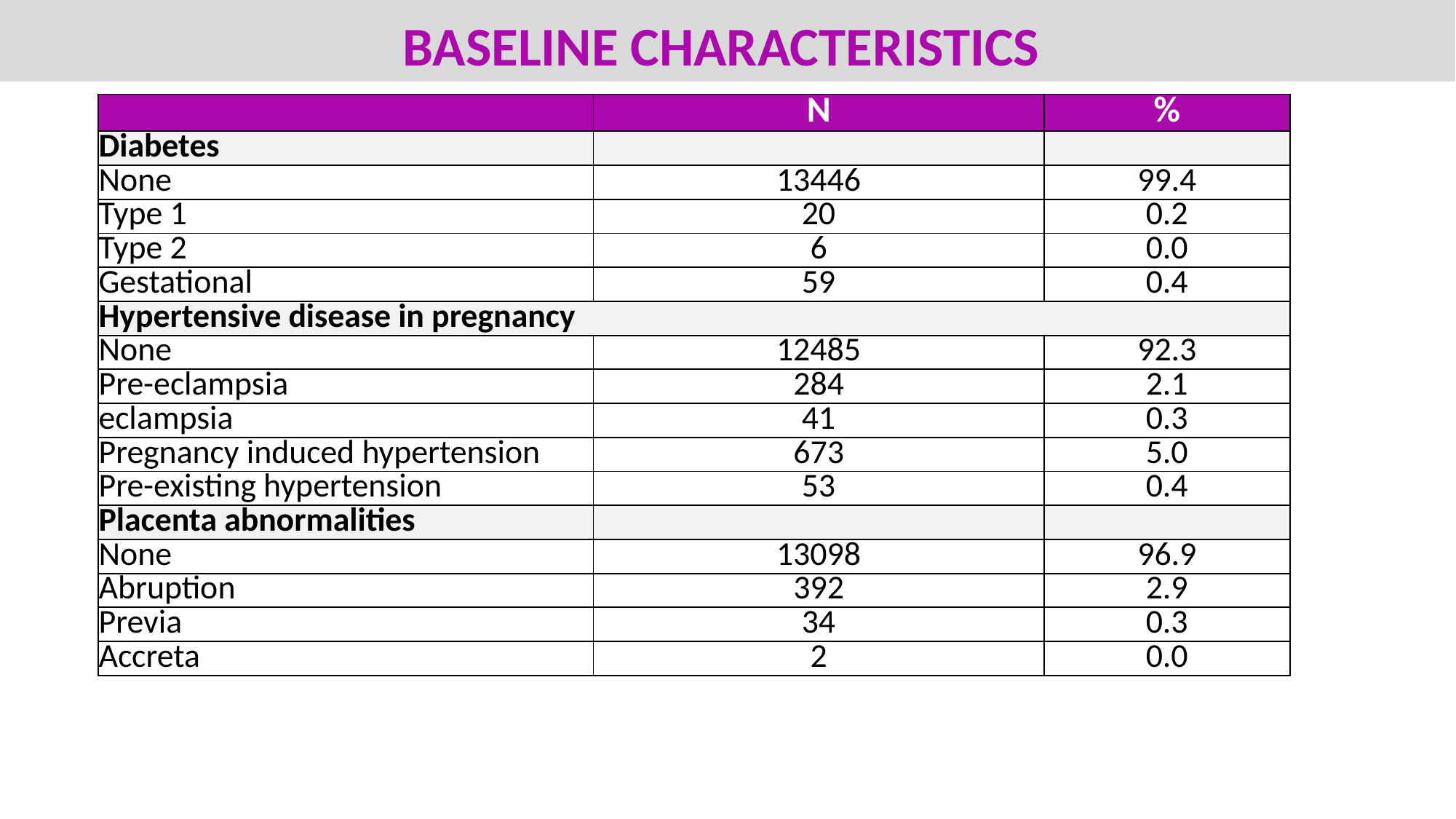

# BASELINE CHARACTERISTICS
|  | N | % |
| --- | --- | --- |
| Diabetes |  |  |
| None | 13446 | 99.4 |
| Type 1 | 20 | 0.2 |
| Type 2 | 6 | 0.0 |
| Gestational | 59 | 0.4 |
| Hypertensive disease in pregnancy |  |  |
| None | 12485 | 92.3 |
| Pre-eclampsia | 284 | 2.1 |
| eclampsia | 41 | 0.3 |
| Pregnancy induced hypertension | 673 | 5.0 |
| Pre-existing hypertension | 53 | 0.4 |
| Placenta abnormalities |  |  |
| None | 13098 | 96.9 |
| Abruption | 392 | 2.9 |
| Previa | 34 | 0.3 |
| Accreta | 2 | 0.0 |